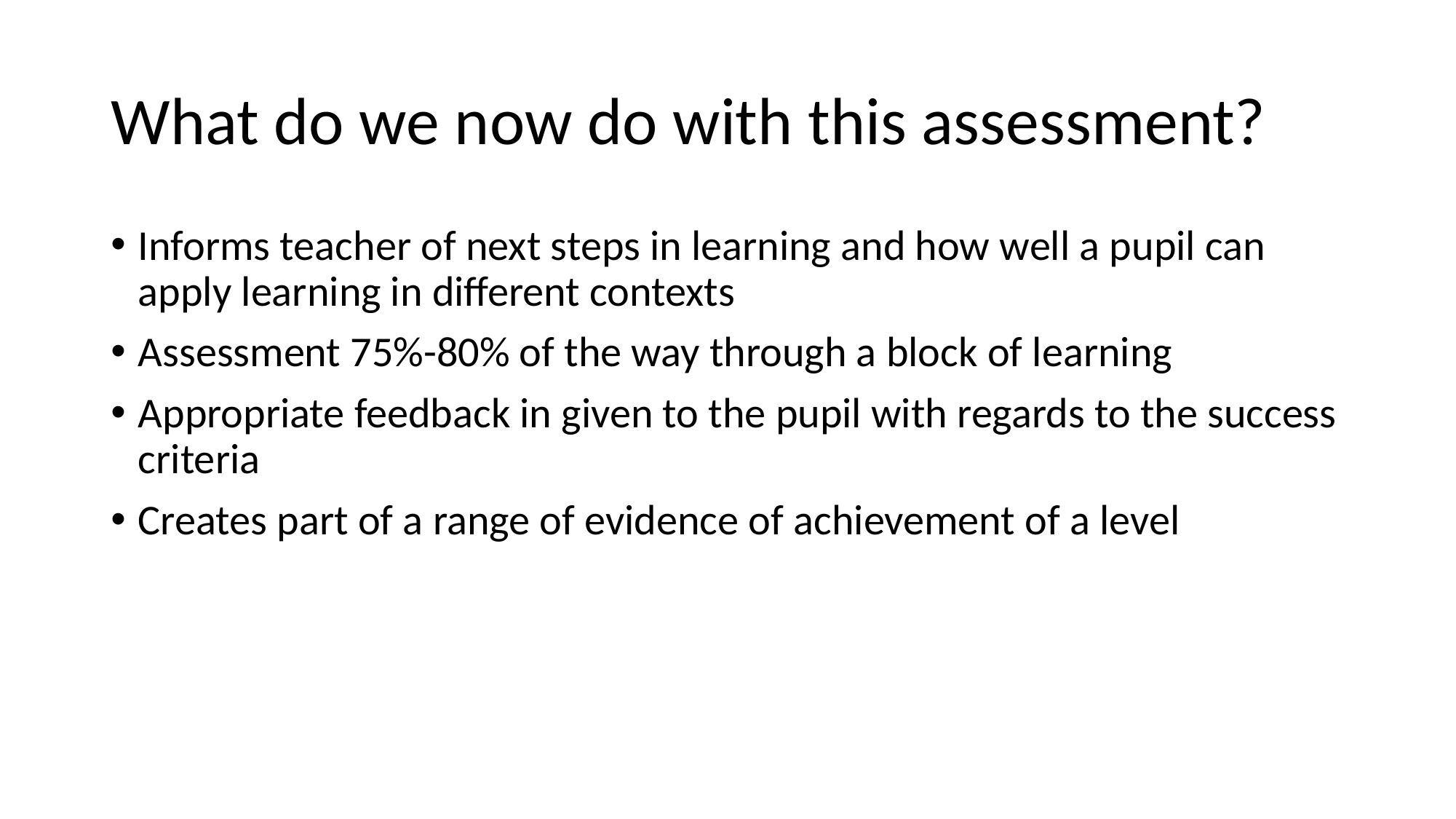

# What do we now do with this assessment?
Informs teacher of next steps in learning and how well a pupil can apply learning in different contexts
Assessment 75%-80% of the way through a block of learning
Appropriate feedback in given to the pupil with regards to the success criteria
Creates part of a range of evidence of achievement of a level